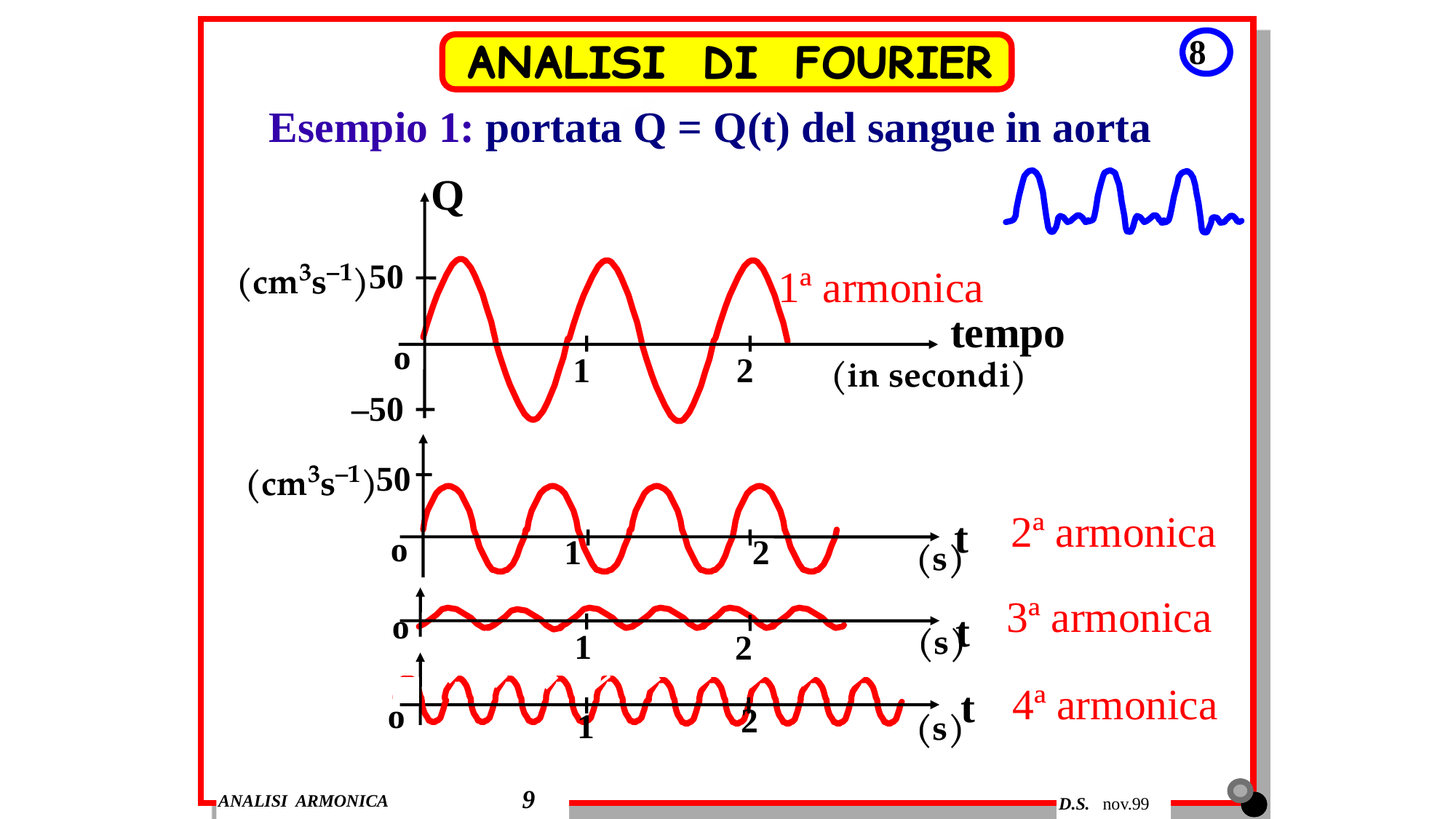

8

ANALISI  DI  FOURIER

Esempio 1: portata Q = Q(t) del sangue in aorta
Q

(cm3s–1)
50
1ª armonica

tempo
o

1
2
(in secondi)
–50

(cm3s–1)
50

2ª armonica
t
o
1
2

(s)

3ª armonica

t
o

(s)

1
2

4ª armonica

t

o
2

1
(s)

9

ANALISI  ARMONICA
D.S.   nov.99